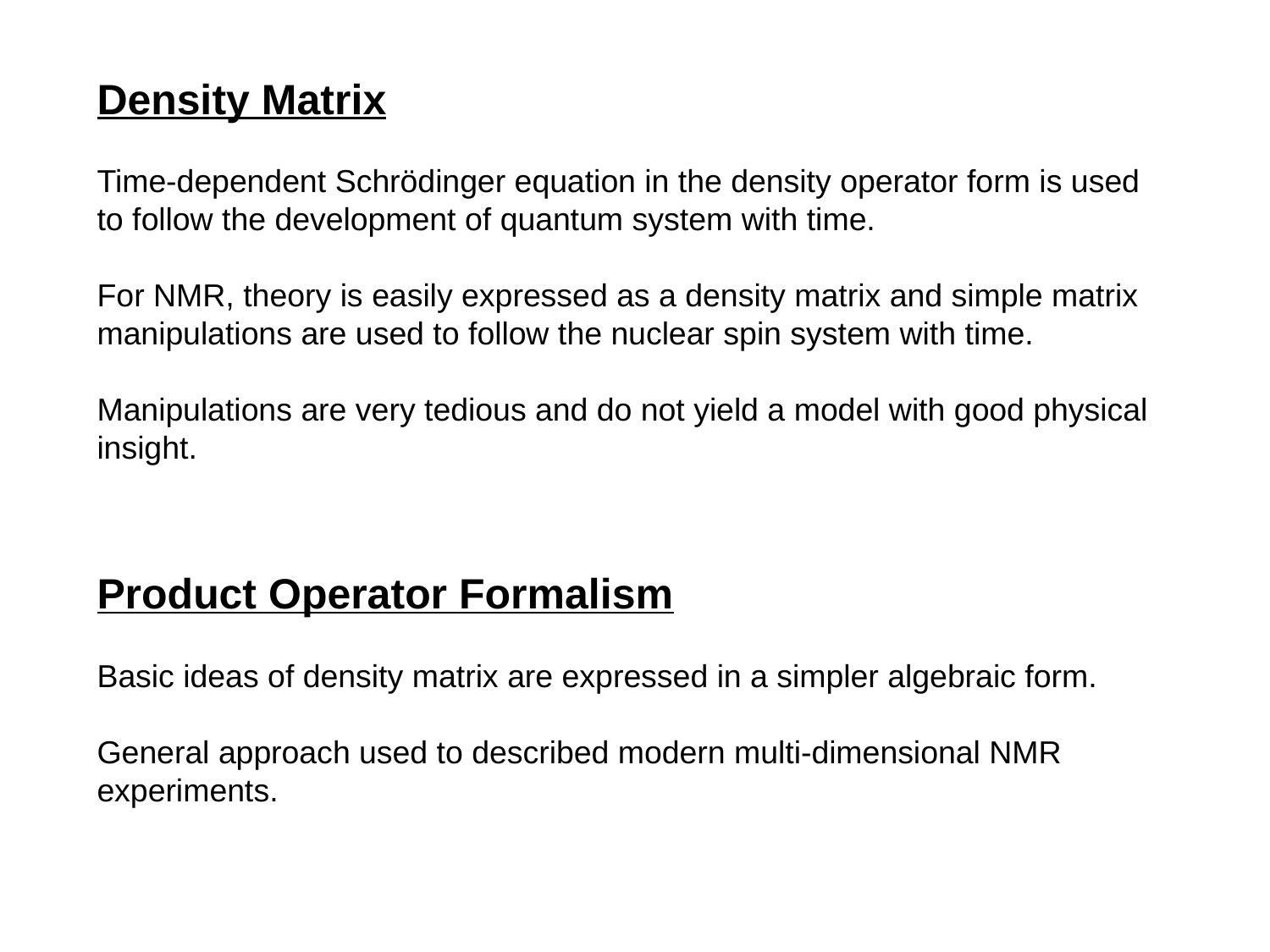

Density Matrix

Time-dependent Schrödinger equation in the density operator form is used to follow the development of quantum system with time.

For NMR, theory is easily expressed as a density matrix and simple matrix manipulations are used to follow the nuclear spin system with time.

Manipulations are very tedious and do not yield a model with good physical insight.
Product Operator Formalism

Basic ideas of density matrix are expressed in a simpler algebraic form.

General approach used to described modern multi-dimensional NMR experiments.